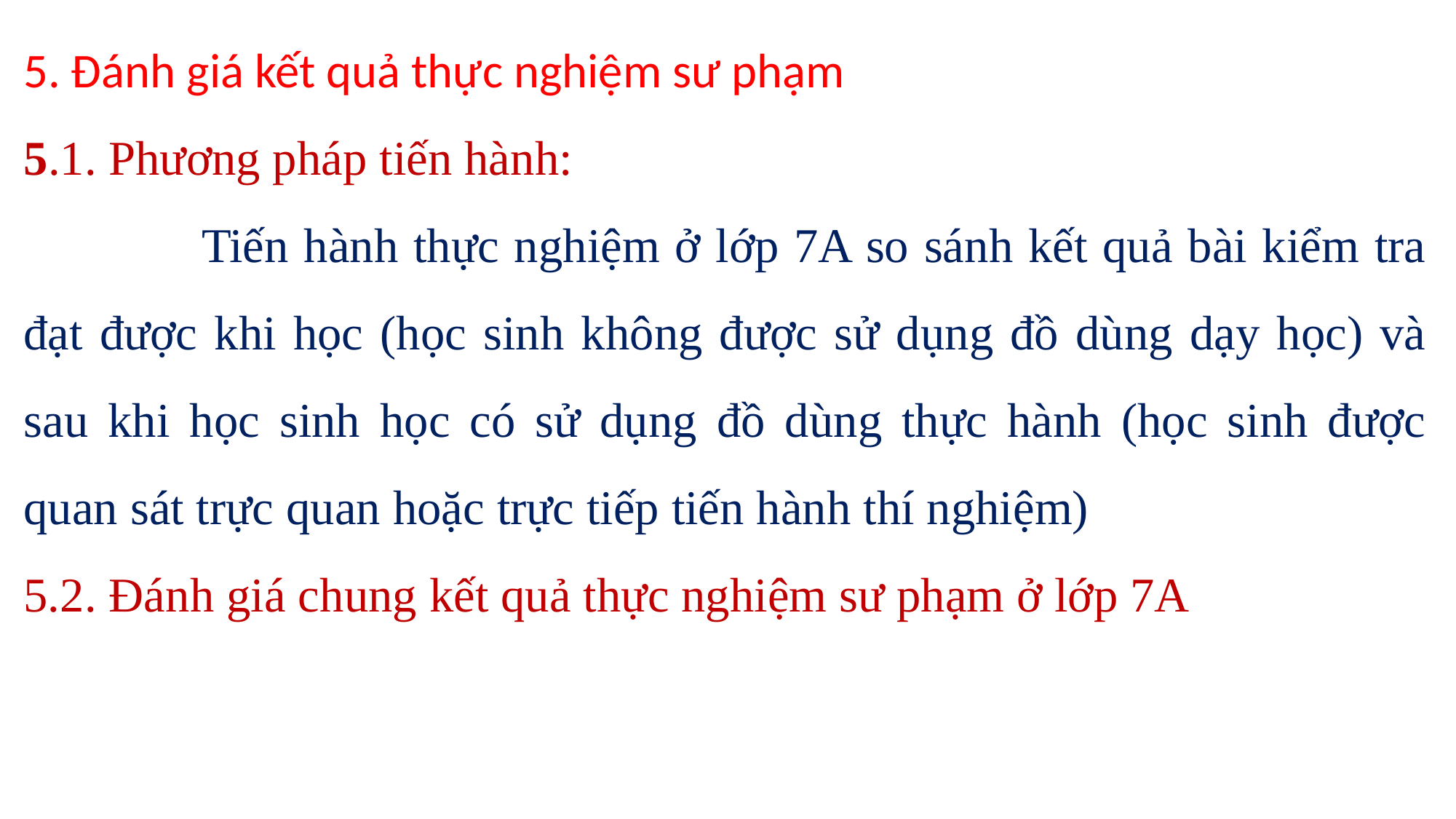

5. Đánh giá kết quả thực nghiệm sư phạm
5.1. Phương pháp tiến hành:
	Tiến hành thực nghiệm ở lớp 7A so sánh kết quả bài kiểm tra đạt được khi học (học sinh không được sử dụng đồ dùng dạy học) và sau khi học sinh học có sử dụng đồ dùng thực hành (học sinh được quan sát trực quan hoặc trực tiếp tiến hành thí nghiệm)
5.2. Đánh giá chung kết quả thực nghiệm sư phạm ở lớp 7A